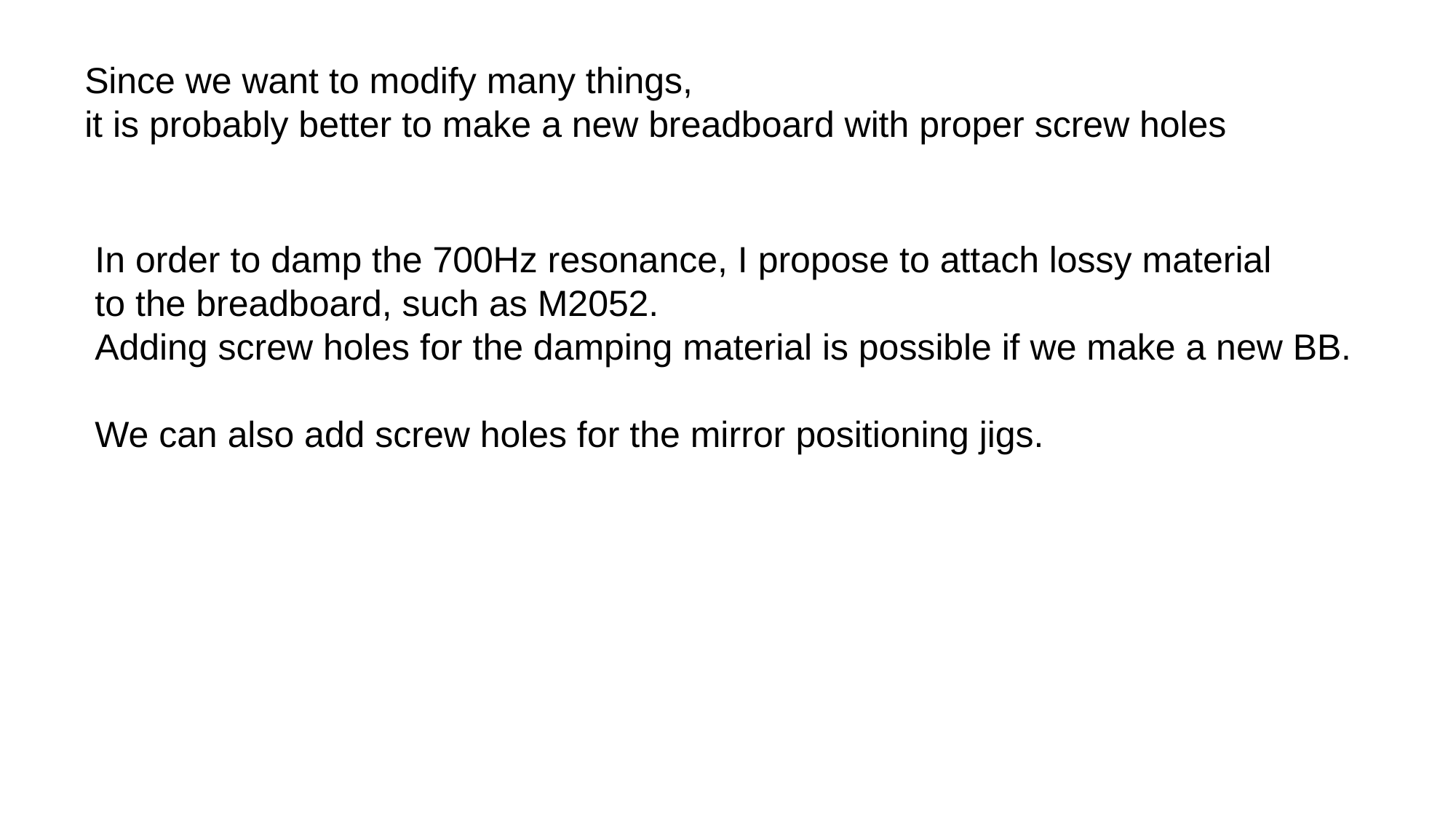

Since we want to modify many things,
it is probably better to make a new breadboard with proper screw holes
In order to damp the 700Hz resonance, I propose to attach lossy material
to the breadboard, such as M2052.
Adding screw holes for the damping material is possible if we make a new BB.

We can also add screw holes for the mirror positioning jigs.